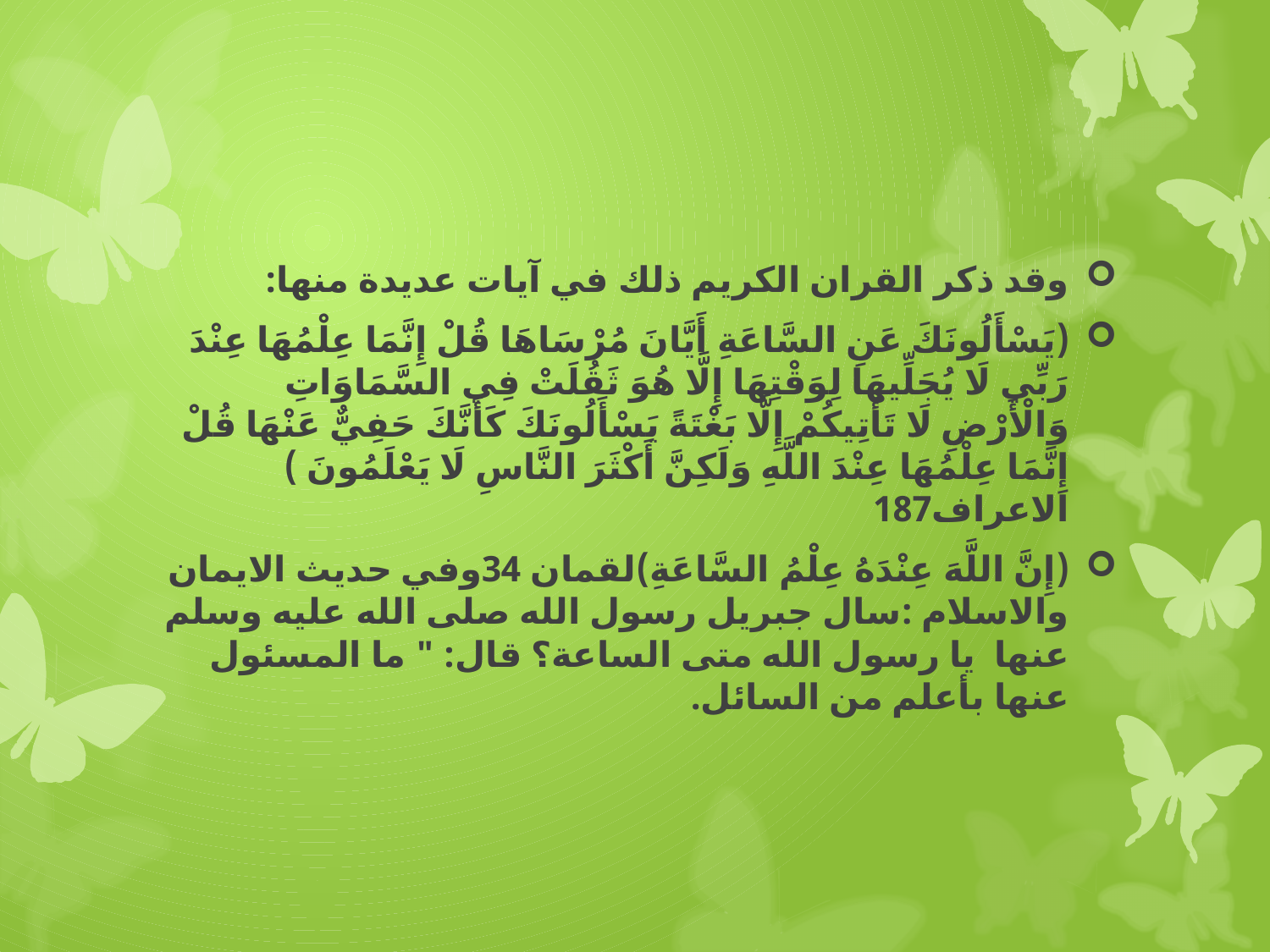

#
وقد ذكر القران الكريم ذلك في آيات عديدة منها:
(يَسْأَلُونَكَ عَنِ السَّاعَةِ أَيَّانَ مُرْسَاهَا قُلْ إِنَّمَا عِلْمُهَا عِنْدَ رَبِّي لَا يُجَلِّيهَا لِوَقْتِهَا إِلَّا هُوَ ثَقُلَتْ فِي السَّمَاوَاتِ وَالْأَرْضِ لَا تَأْتِيكُمْ إِلَّا بَغْتَةً يَسْأَلُونَكَ كَأَنَّكَ حَفِيٌّ عَنْهَا قُلْ إِنَّمَا عِلْمُهَا عِنْدَ اللَّهِ وَلَكِنَّ أَكْثَرَ النَّاسِ لَا يَعْلَمُونَ ) الاعراف187
(إِنَّ اللَّهَ عِنْدَهُ عِلْمُ السَّاعَةِ)لقمان 34وفي حديث الايمان والاسلام :سال جبريل رسول الله صلى الله عليه وسلم عنها  يا رسول الله متى الساعة؟ قال: " ما المسئول عنها بأعلم من السائل.